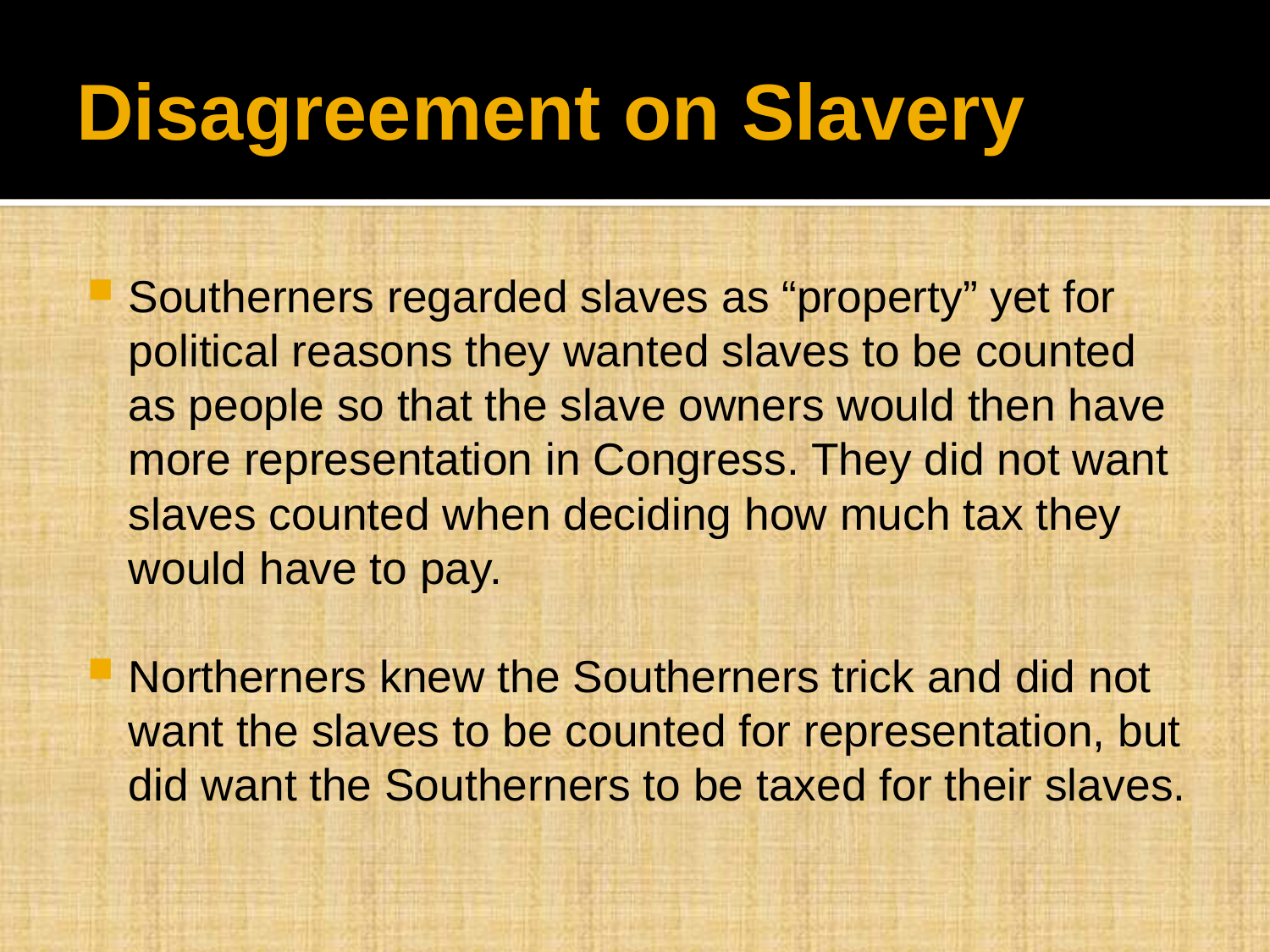

# Disagreement on Slavery

Southerners regarded slaves as “property” yet for political reasons they wanted slaves to be counted as people so that the slave owners would then have more representation in Congress. They did not want slaves counted when deciding how much tax they would have to pay.

Northerners knew the Southerners trick and did not want the slaves to be counted for representation, but did want the Southerners to be taxed for their slaves.